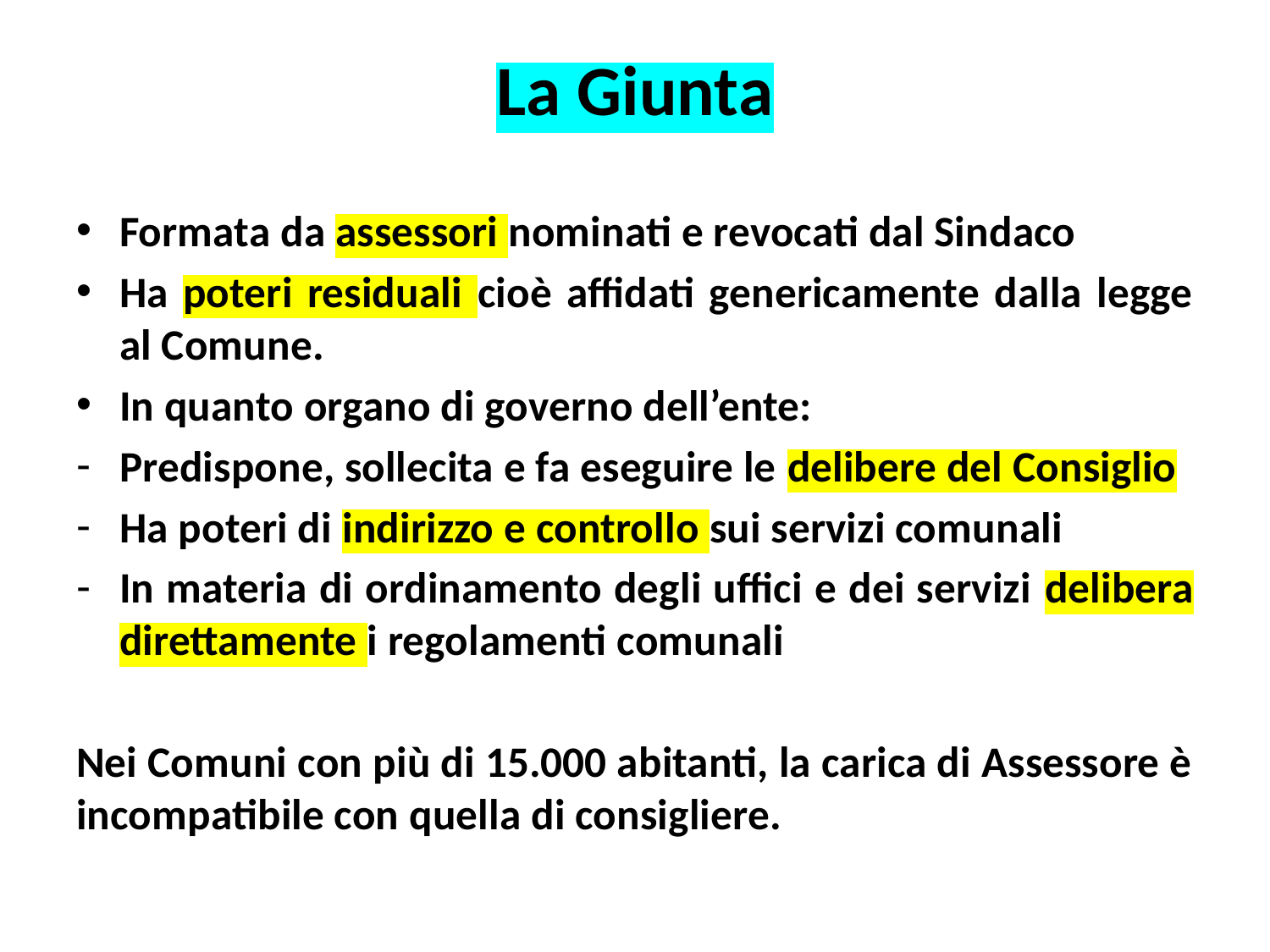

# La Giunta

Formata da assessori nominati e revocati dal Sindaco
Ha poteri residuali cioè affidati genericamente dalla legge al Comune.
In quanto organo di governo dell’ente:
Predispone, sollecita e fa eseguire le delibere del Consiglio
Ha poteri di indirizzo e controllo sui servizi comunali
In materia di ordinamento degli uffici e dei servizi delibera direttamente i regolamenti comunali

Nei Comuni con più di 15.000 abitanti, la carica di Assessore è incompatibile con quella di consigliere.